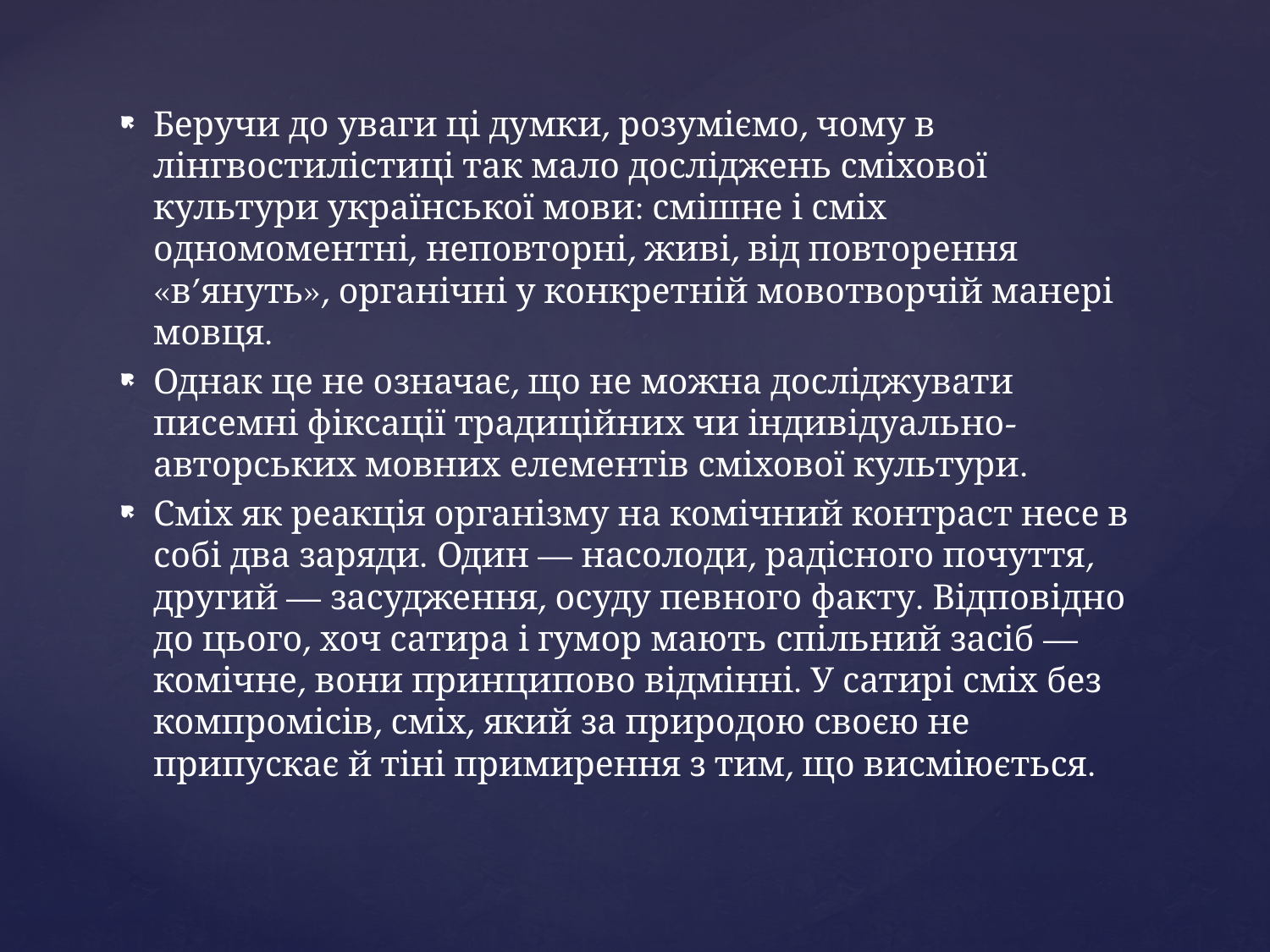

Беручи до уваги ці думки, розуміємо, чому в лінгвостилістиці так мало досліджень сміхової культури української мови: смішне і сміх одномоментні, неповторні, живі, від повторення «в’януть», органічні у конкретній мовотворчій манері мовця.
Однак це не означає, що не можна досліджувати писемні фіксації традиційних чи індивідуально-авторських мовних елементів сміхової культури.
Сміх як реакція організму на комічний контраст несе в собі два заряди. Один — насолоди, радісного почуття, другий — засудження, осуду певного факту. Відповідно до цього, хоч сатира і гумор мають спільний засіб — комічне, вони принципово відмінні. У сатирі сміх без компромісів, сміх, який за природою своєю не припускає й тіні примирення з тим, що висміюється.

#